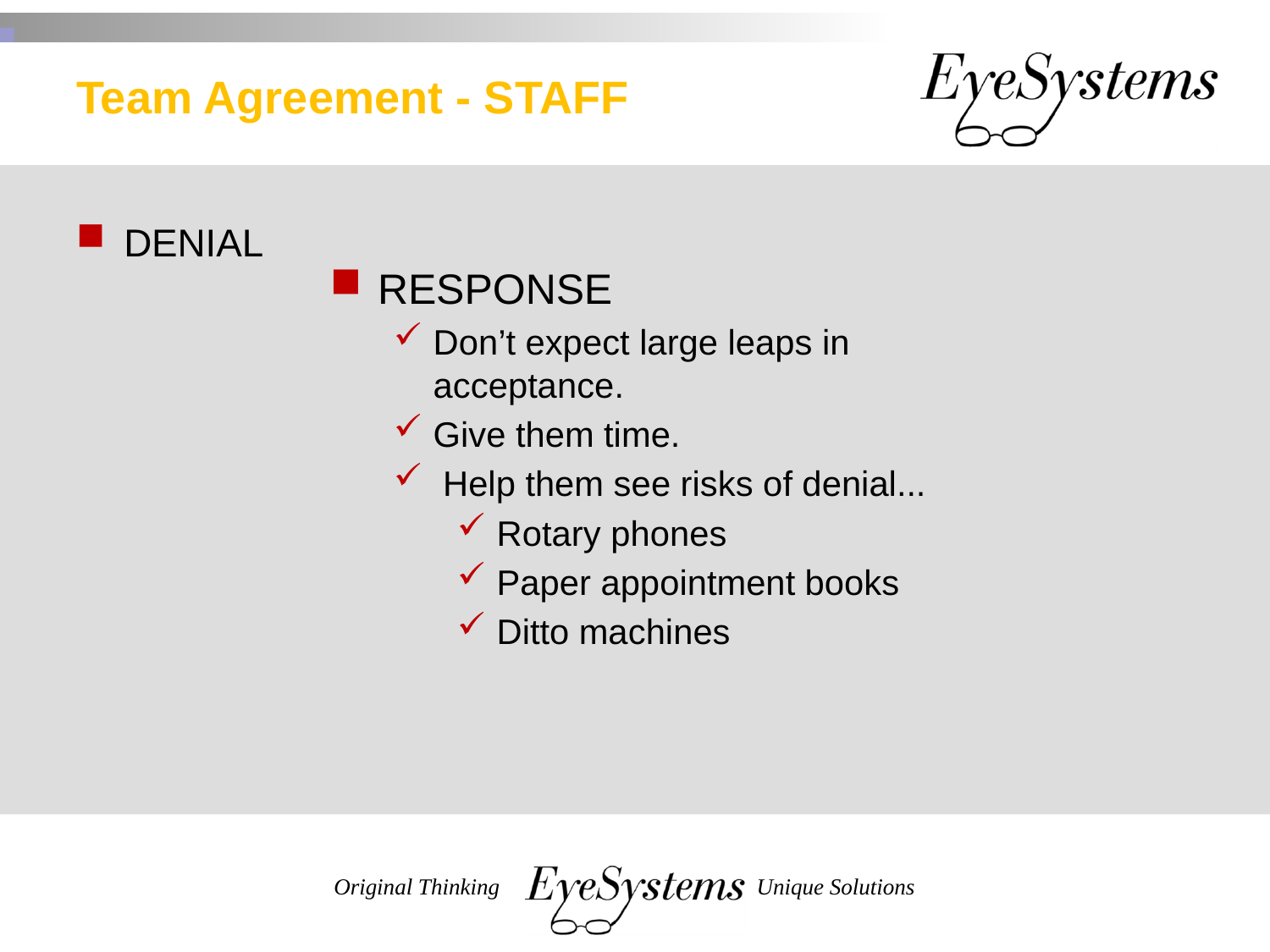

# Team Agreement - STAFF
DENIAL
RESPONSE
Don’t expect large leaps in acceptance.
Give them time.
 Help them see risks of denial...
Rotary phones
Paper appointment books
Ditto machines